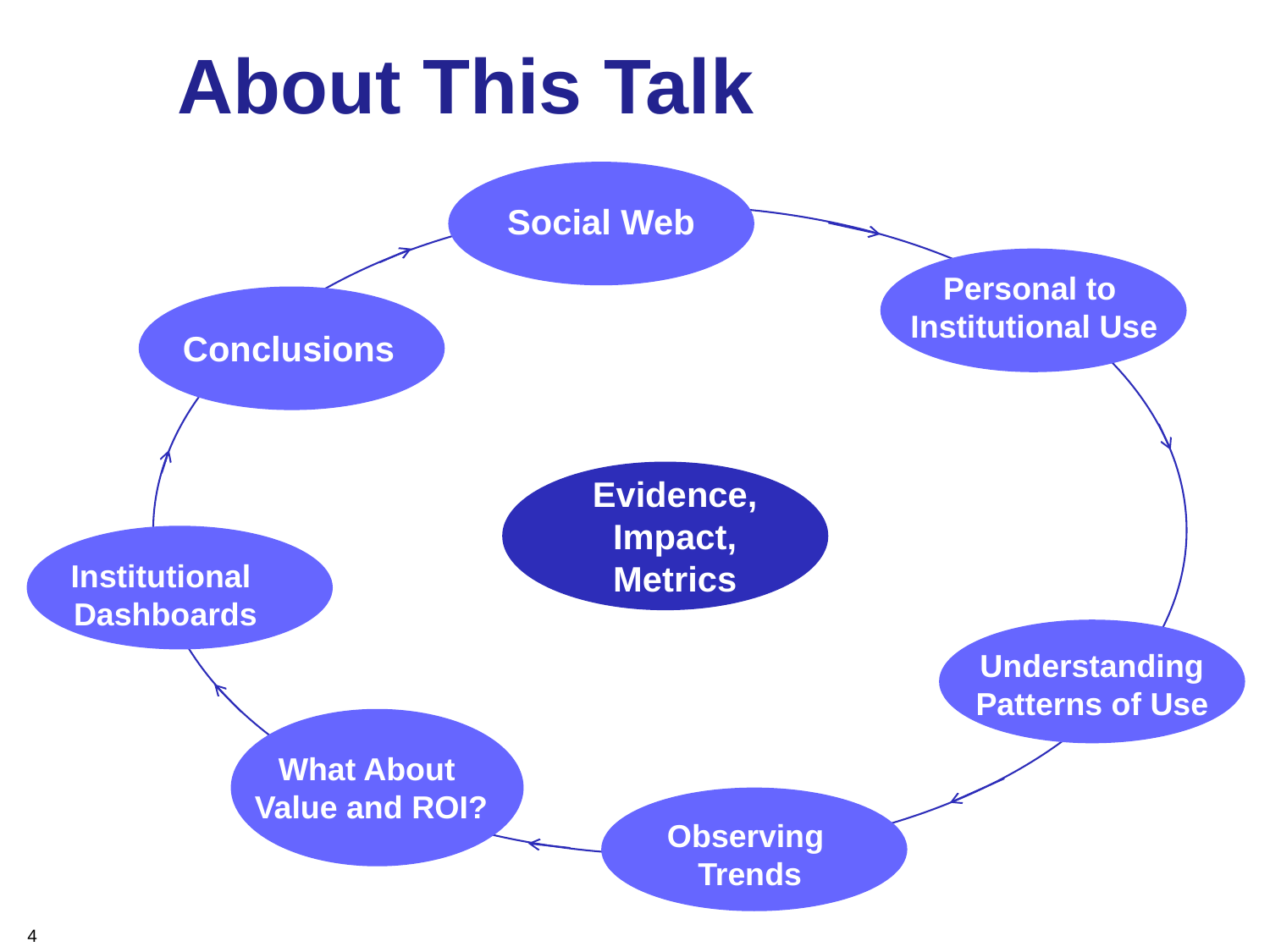

# About This Talk

Social Web

Personal to
Institutional Use

Conclusions

Evidence, Impact, Metrics

Institutional
Dashboards

Understanding
Patterns of Use

What About
Value and ROI?

Observing
Trends
4